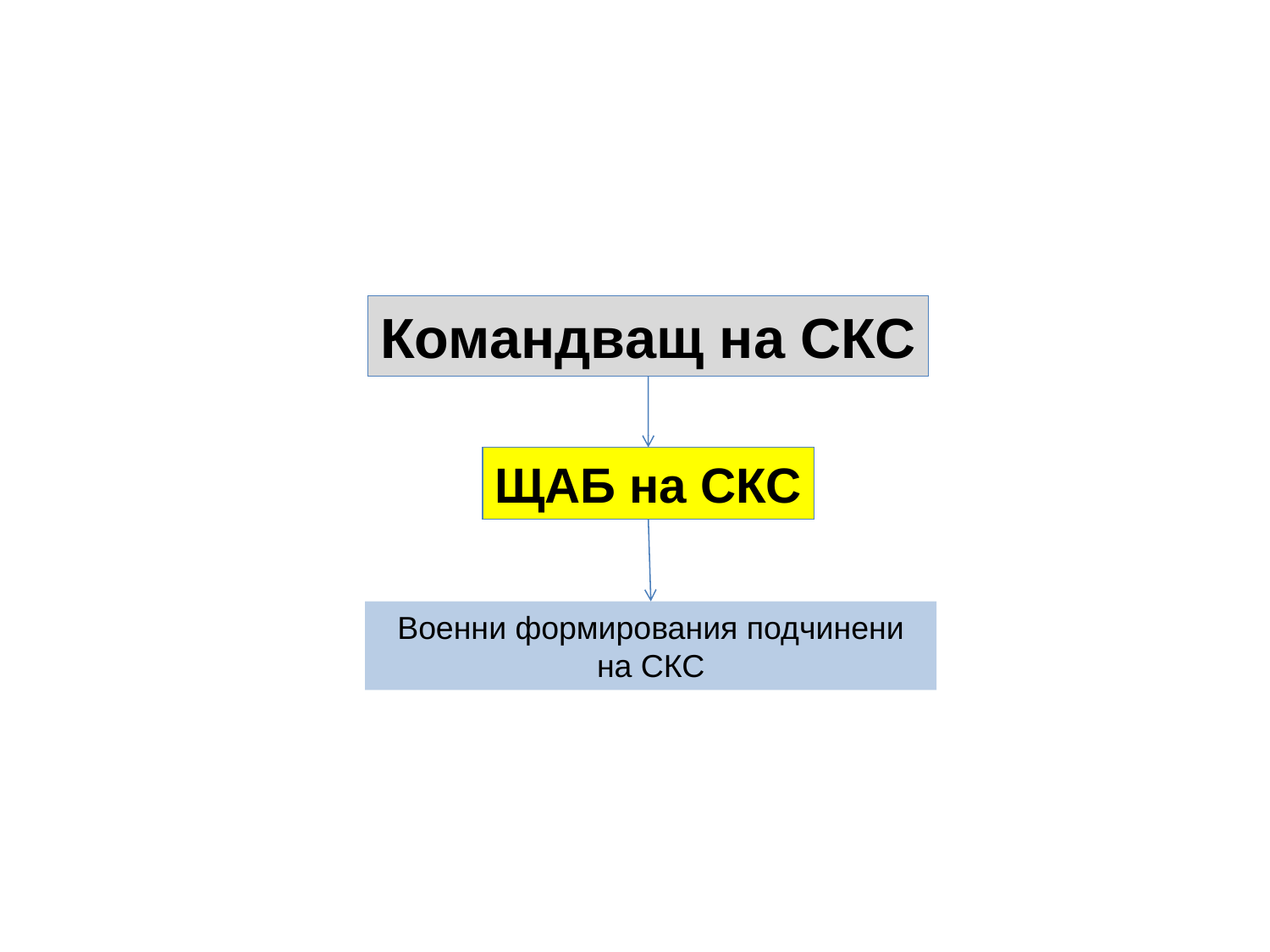

#
Командващ на СКС
ЩАБ на СКС
Военни формирования подчинени на СКС